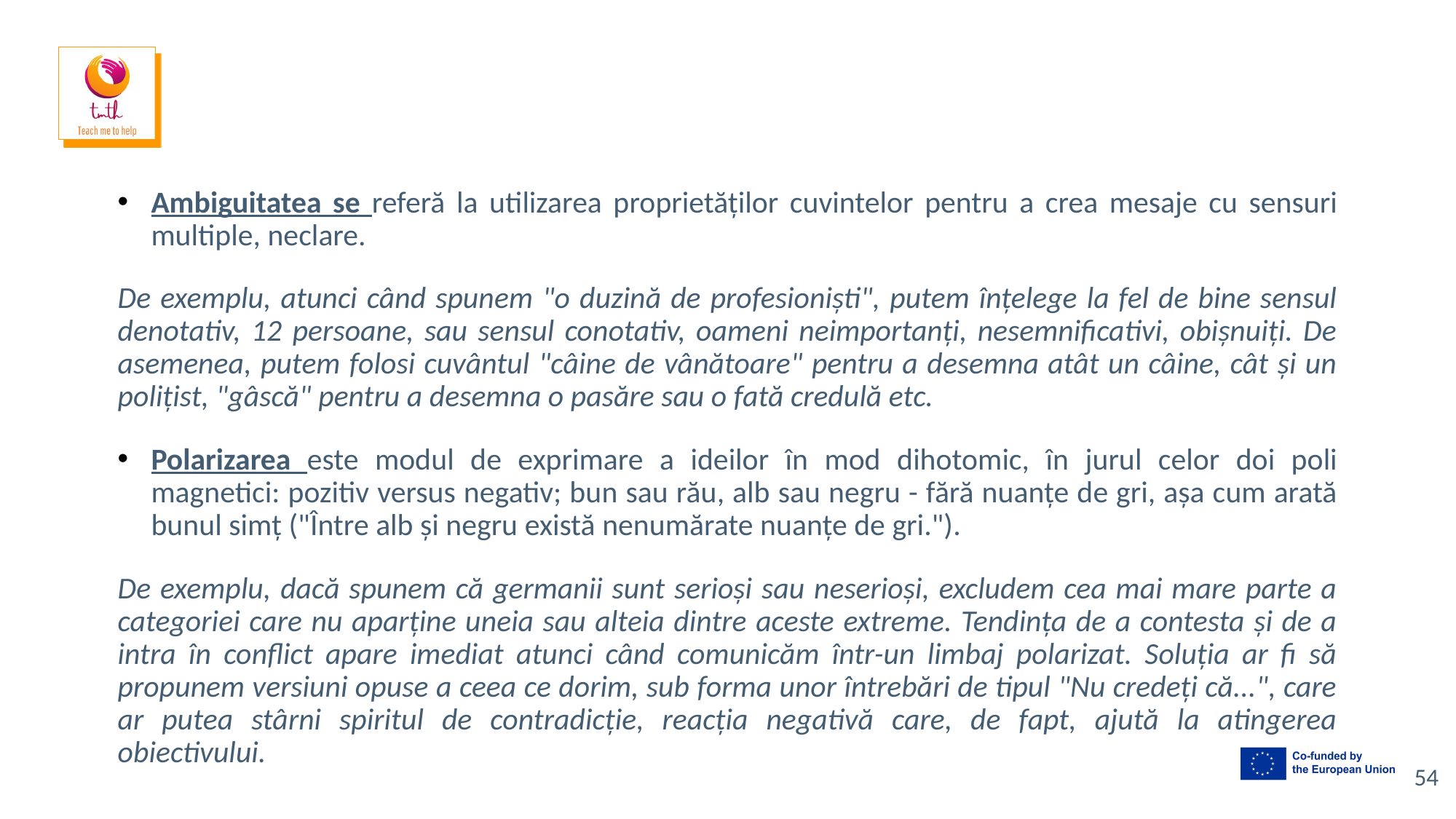

#
Ambiguitatea se referă la utilizarea proprietăților cuvintelor pentru a crea mesaje cu sensuri multiple, neclare.
De exemplu, atunci când spunem "o duzină de profesioniști", putem înțelege la fel de bine sensul denotativ, 12 persoane, sau sensul conotativ, oameni neimportanți, nesemnificativi, obișnuiți. De asemenea, putem folosi cuvântul "câine de vânătoare" pentru a desemna atât un câine, cât și un polițist, "gâscă" pentru a desemna o pasăre sau o fată credulă etc.
Polarizarea este modul de exprimare a ideilor în mod dihotomic, în jurul celor doi poli magnetici: pozitiv versus negativ; bun sau rău, alb sau negru - fără nuanțe de gri, așa cum arată bunul simț ("Între alb și negru există nenumărate nuanțe de gri.").
De exemplu, dacă spunem că germanii sunt serioși sau neserioși, excludem cea mai mare parte a categoriei care nu aparține uneia sau alteia dintre aceste extreme. Tendința de a contesta și de a intra în conflict apare imediat atunci când comunicăm într-un limbaj polarizat. Soluția ar fi să propunem versiuni opuse a ceea ce dorim, sub forma unor întrebări de tipul "Nu credeți că...", care ar putea stârni spiritul de contradicție, reacția negativă care, de fapt, ajută la atingerea obiectivului.
54